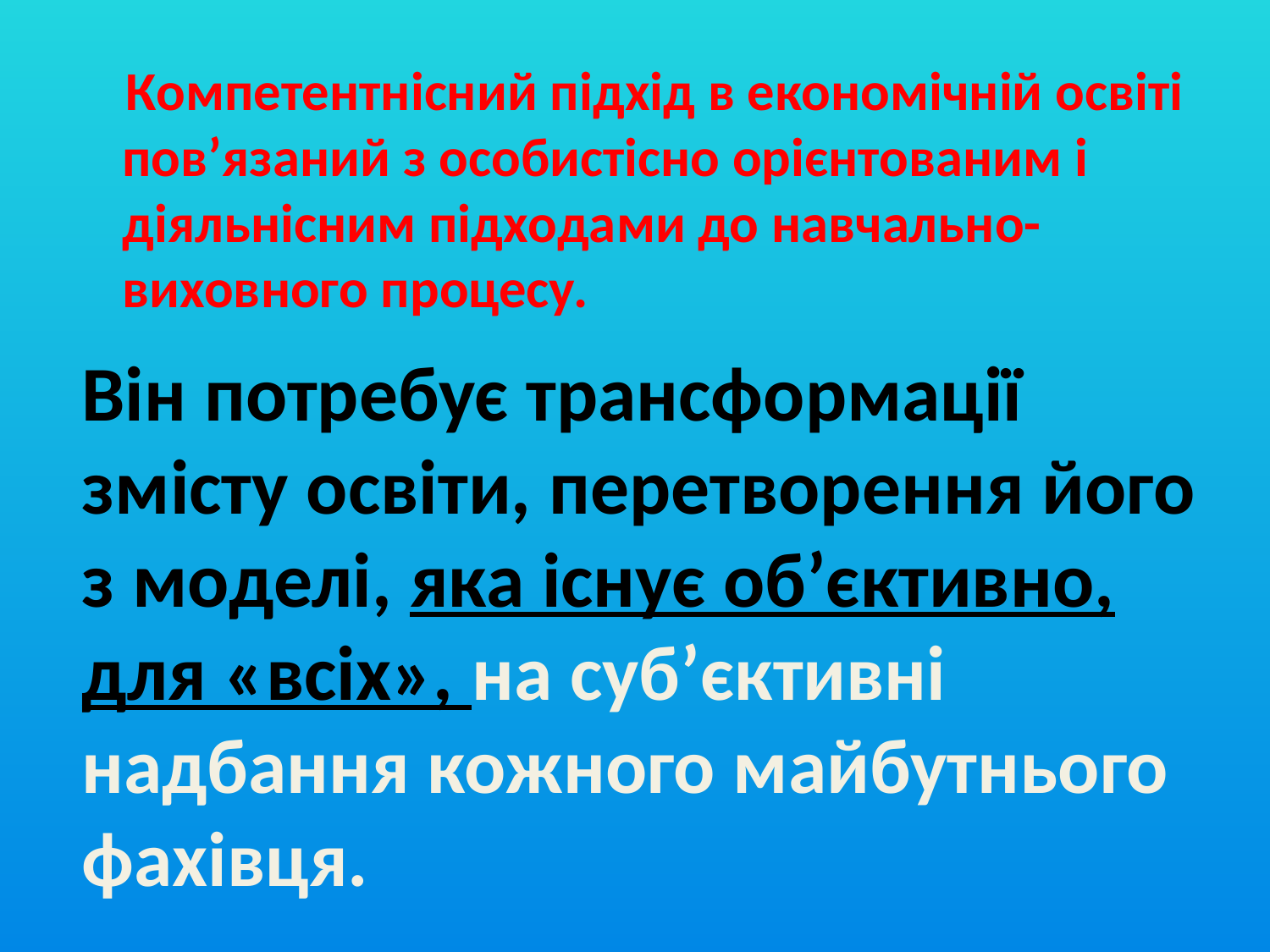

Компетентнісний підхід в економічній освіті пов’язаний з особистісно орієнтованим і діяльнісним підходами до навчально- виховного процесу.

Він потребує трансформації змісту освіти, перетворення його з моделі, яка існує об’єктивно, для «всіх», на суб’єктивні надбання кожного майбутнього фахівця.